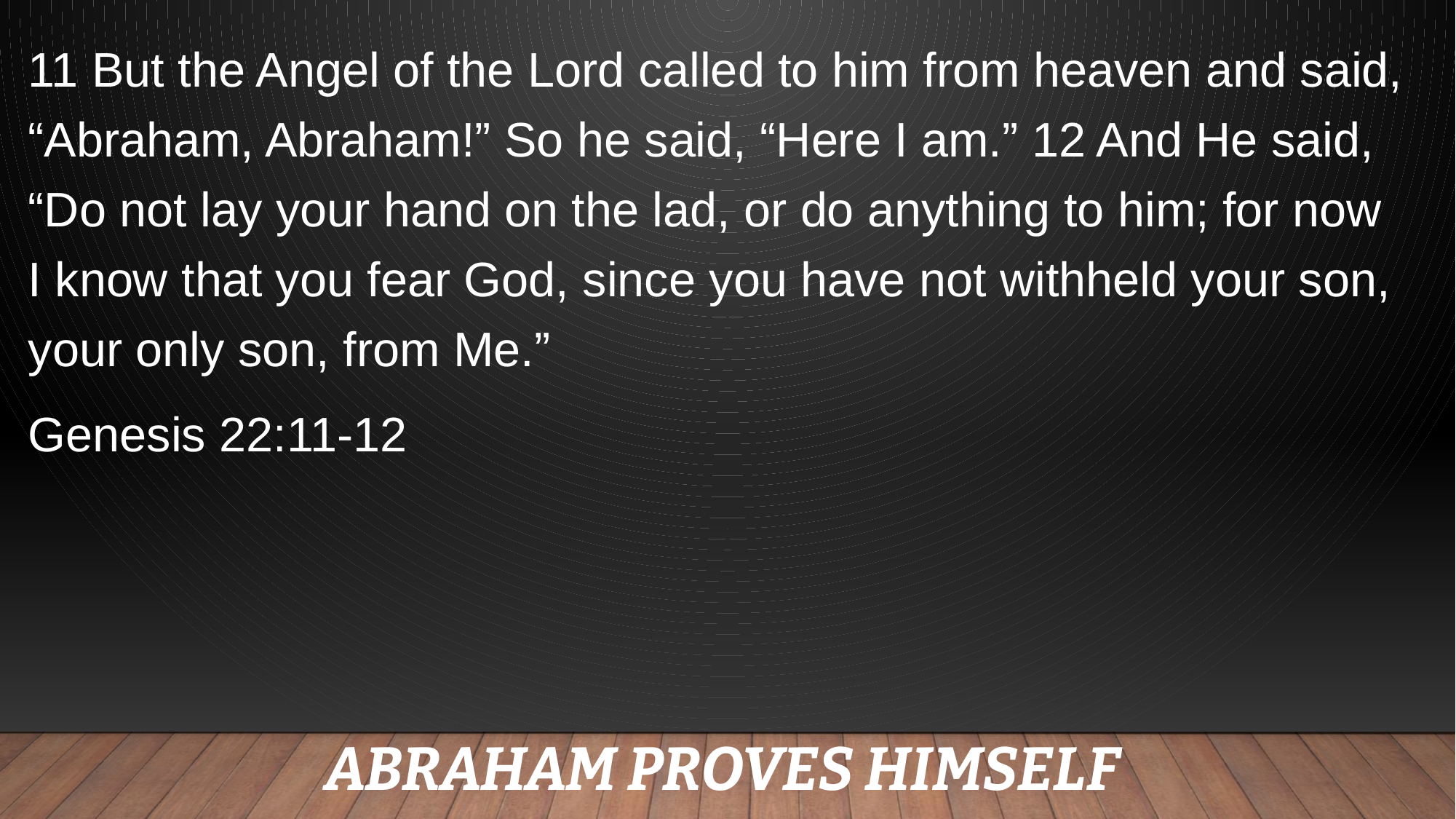

11 But the Angel of the Lord called to him from heaven and said, “Abraham, Abraham!” So he said, “Here I am.” 12 And He said, “Do not lay your hand on the lad, or do anything to him; for now I know that you fear God, since you have not withheld your son, your only son, from Me.”
Genesis 22:11-12
# Abraham proves himself